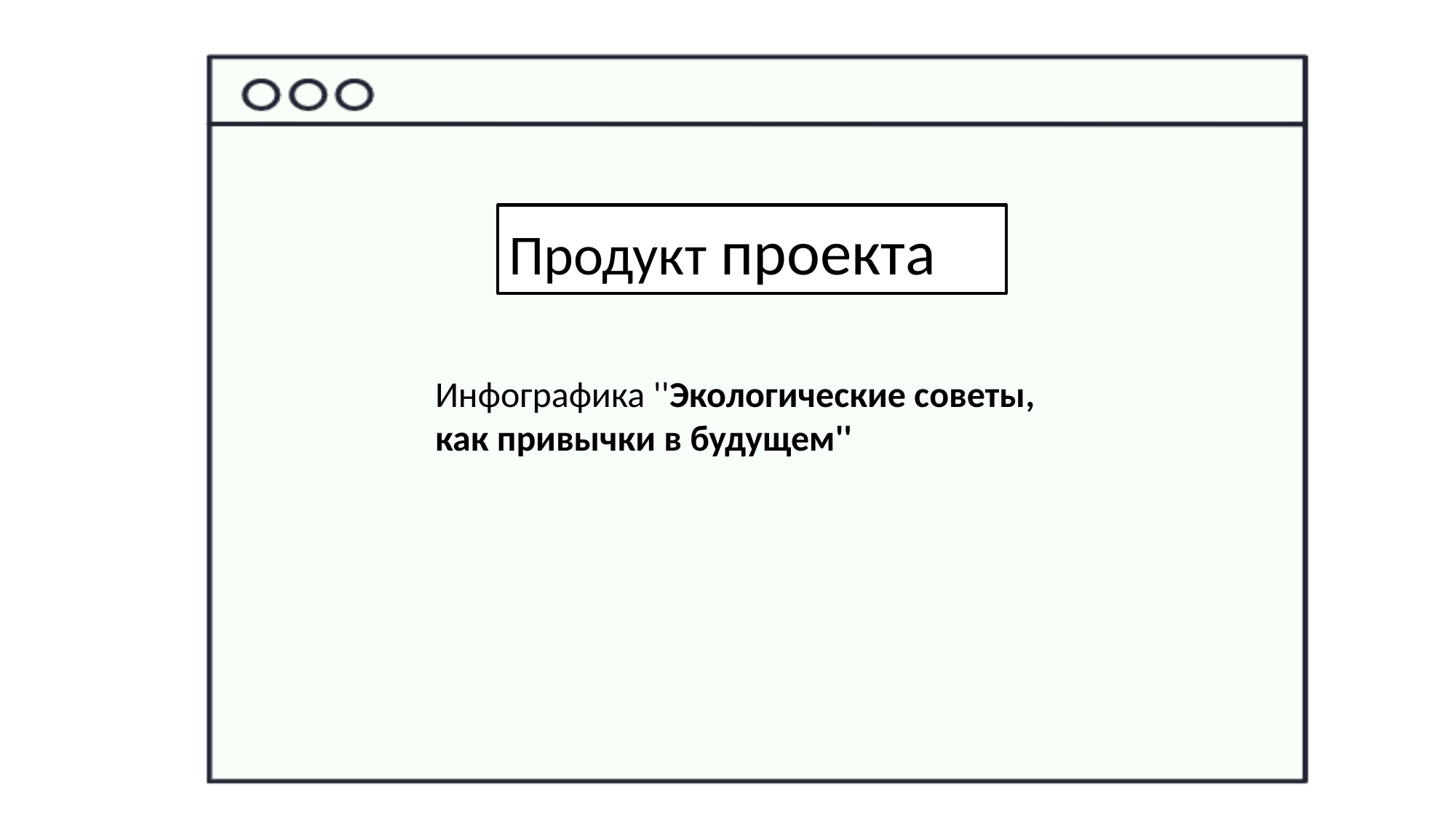

Продукт проекта
Инфографика ''Экологические советы, как привычки в будущем''